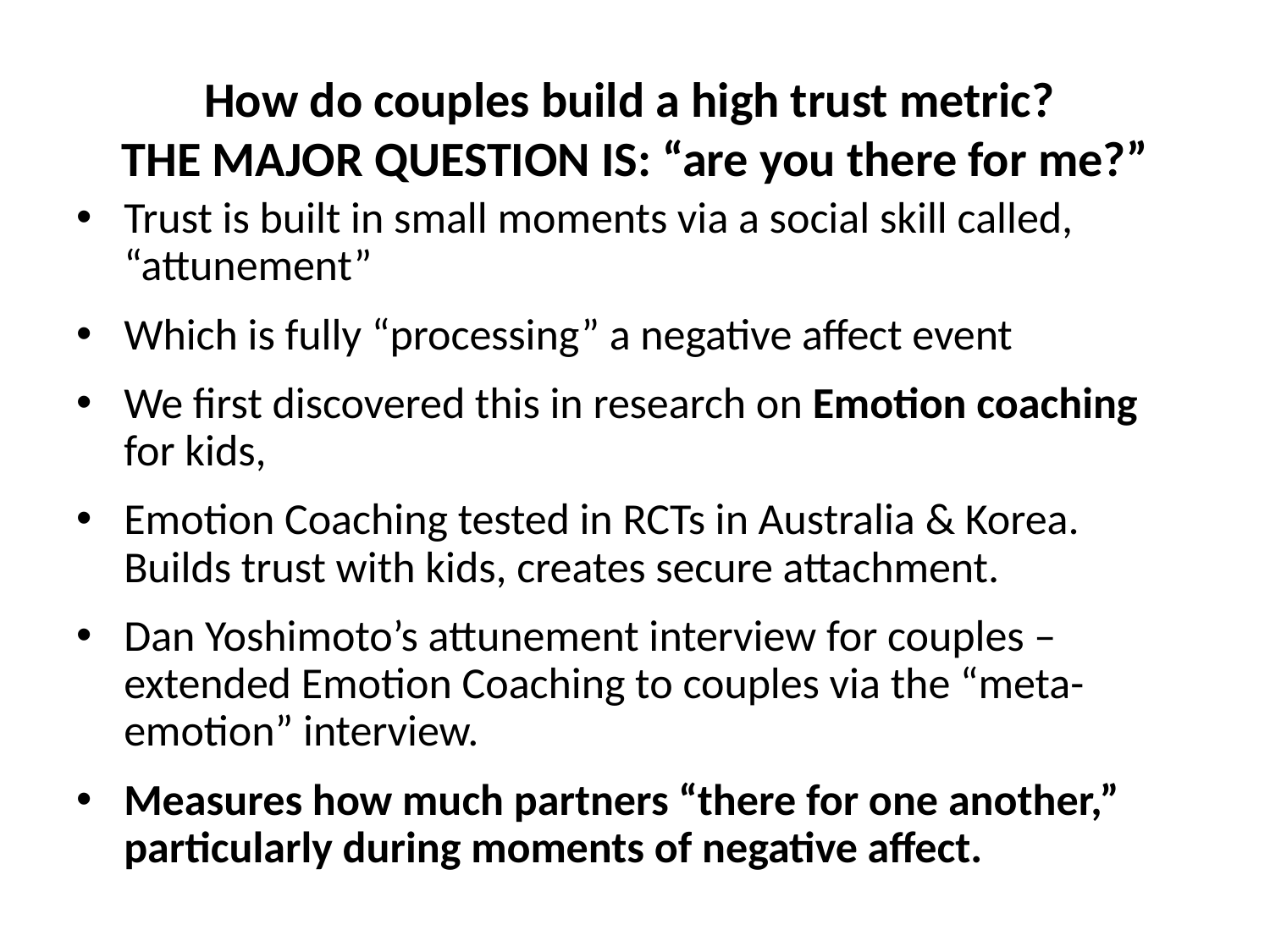

# How do couples build a high trust metric? THE MAJOR QUESTION IS: “are you there for me?”
Trust is built in small moments via a social skill called,   “attunement”
Which is fully “processing” a negative affect event
We first discovered this in research on Emotion coaching for kids,
Emotion Coaching tested in RCTs in Australia & Korea. Builds trust with kids, creates secure attachment.
Dan Yoshimoto’s attunement interview for couples – extended Emotion Coaching to couples via the “meta-emotion” interview.
Measures how much partners “there for one another,” particularly during moments of negative affect.